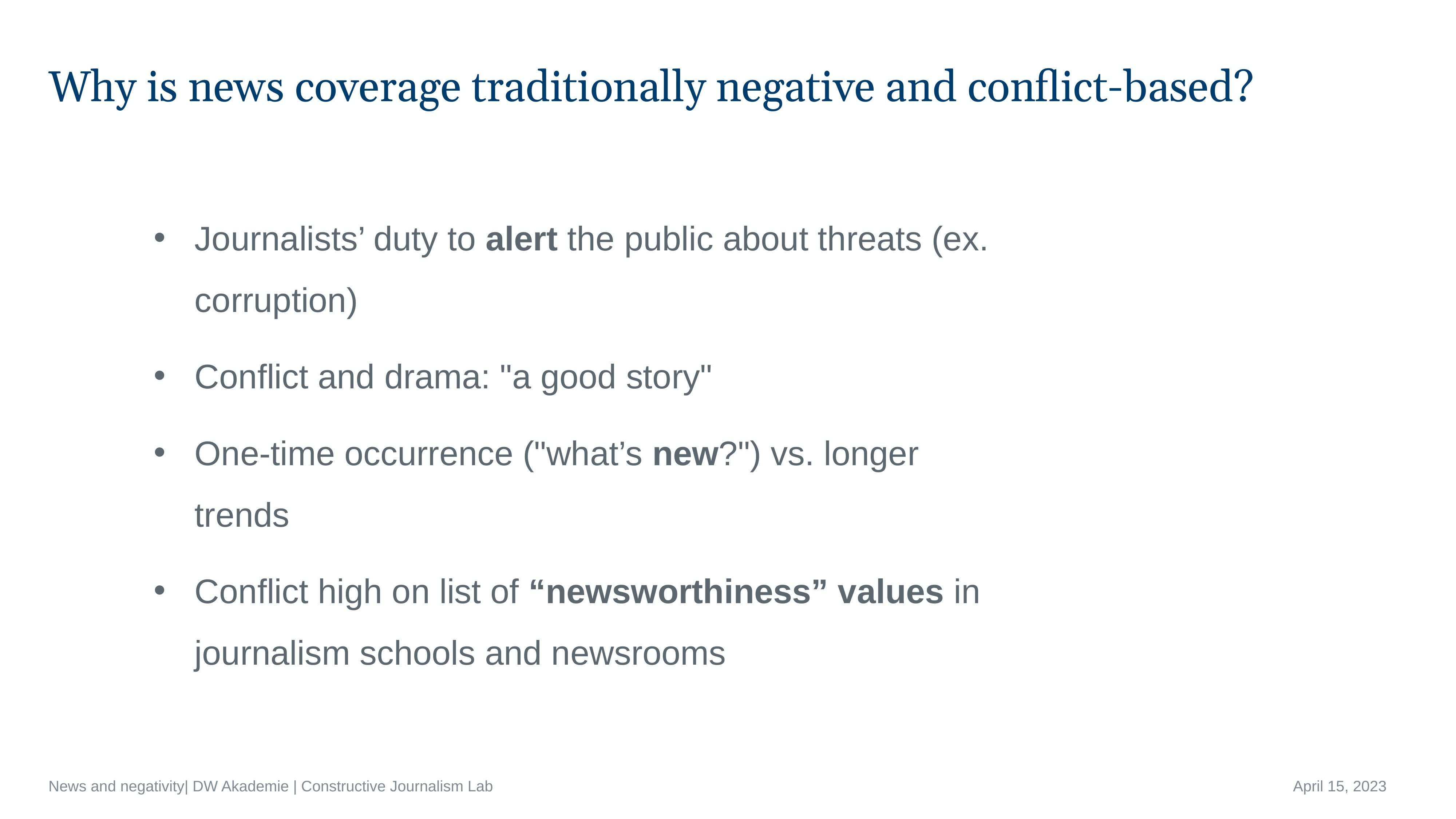

# Why is news coverage traditionally negative and conflict-based?
Journalists’ duty to alert the public about threats (ex. corruption)
Conflict and drama: "a good story"
One-time occurrence ("what’s new?") vs. longer trends
Conflict high on list of “newsworthiness” values in journalism schools and newsrooms

News and negativity| DW Akademie | Constructive Journalism Lab
April 15, 2023